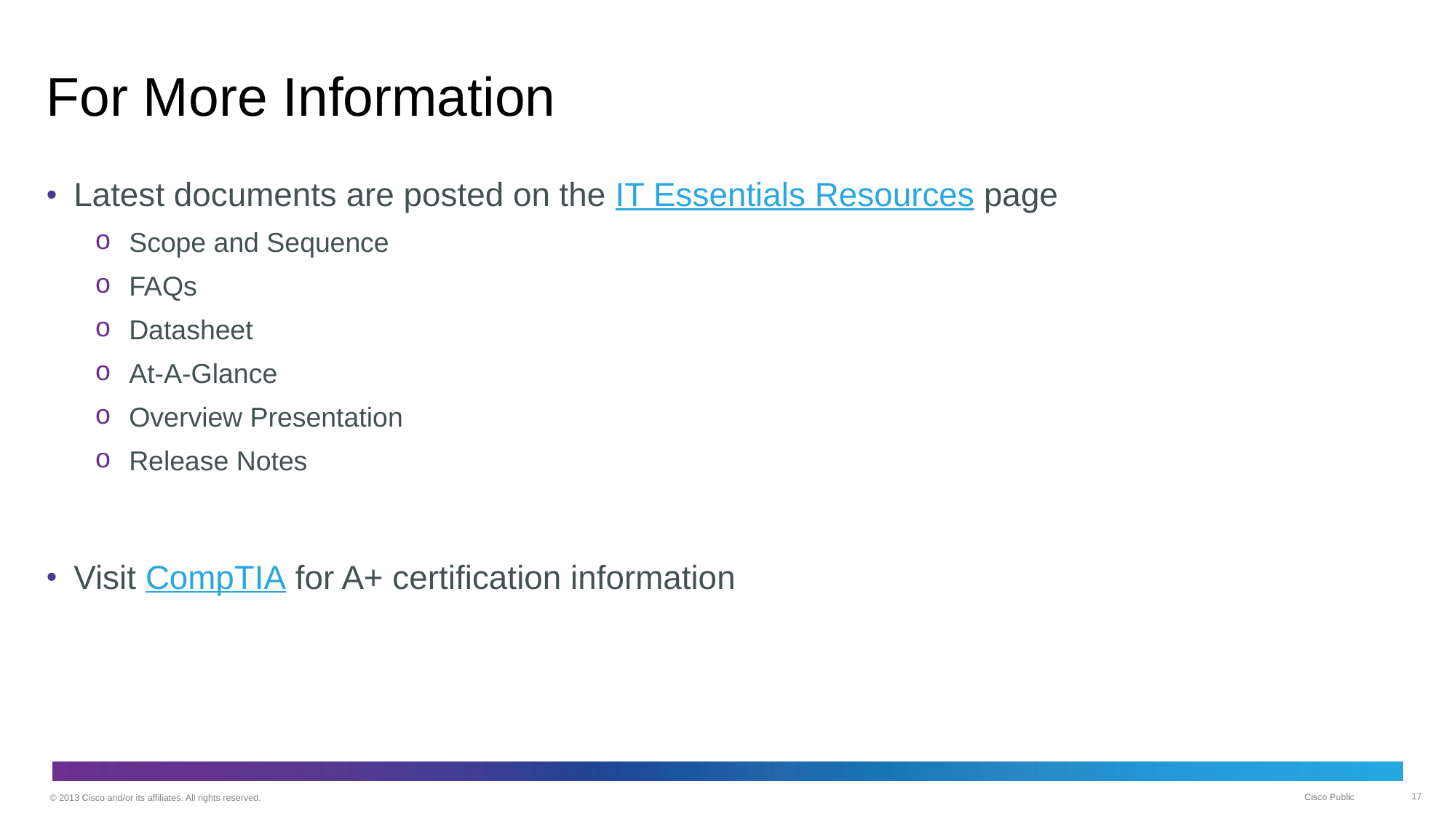

# For More Information
Latest documents are posted on the IT Essentials Resources page
Scope and Sequence
FAQs
Datasheet
At-A-Glance
Overview Presentation
Release Notes

Visit CompTIA for A+ certification information